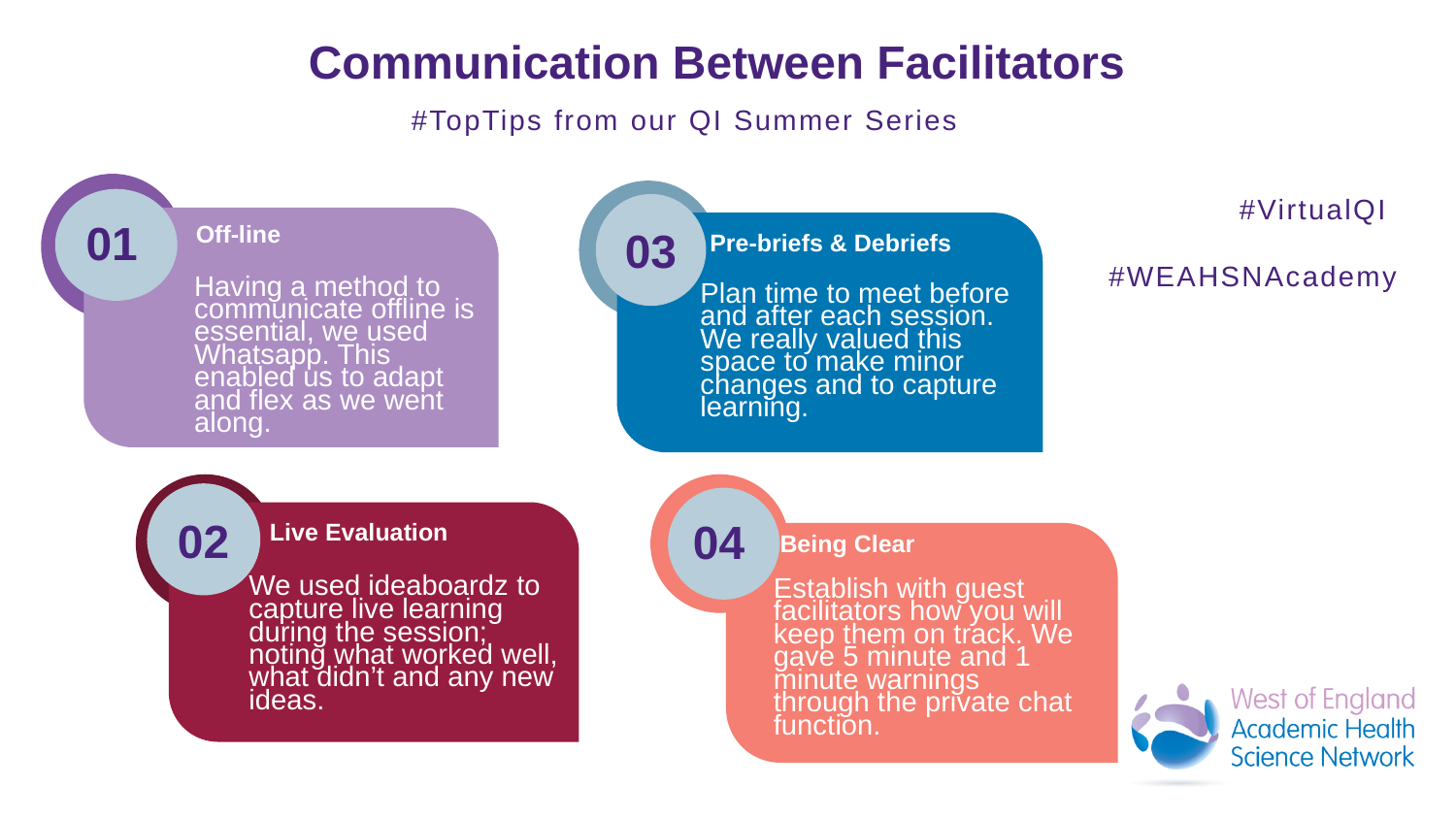

Communication Between Facilitators
#TopTips from our QI Summer Series

01
Off-line
Having a method to communicate offline is essential, we used Whatsapp. This enabled us to adapt and flex as we went along.
#VirtualQI

03
Pre-briefs & Debriefs
Plan time to meet before and after each session. We really valued this space to make minor changes and to capture learning.
#WEAHSNAcademy

02
Live Evaluation
We used ideaboardz to capture live learning during the session; noting what worked well, what didn’t and any new ideas.

04

Being Clear
Establish with guest facilitators how you will keep them on track. We gave 5 minute and 1 minute warnings through the private chat function.